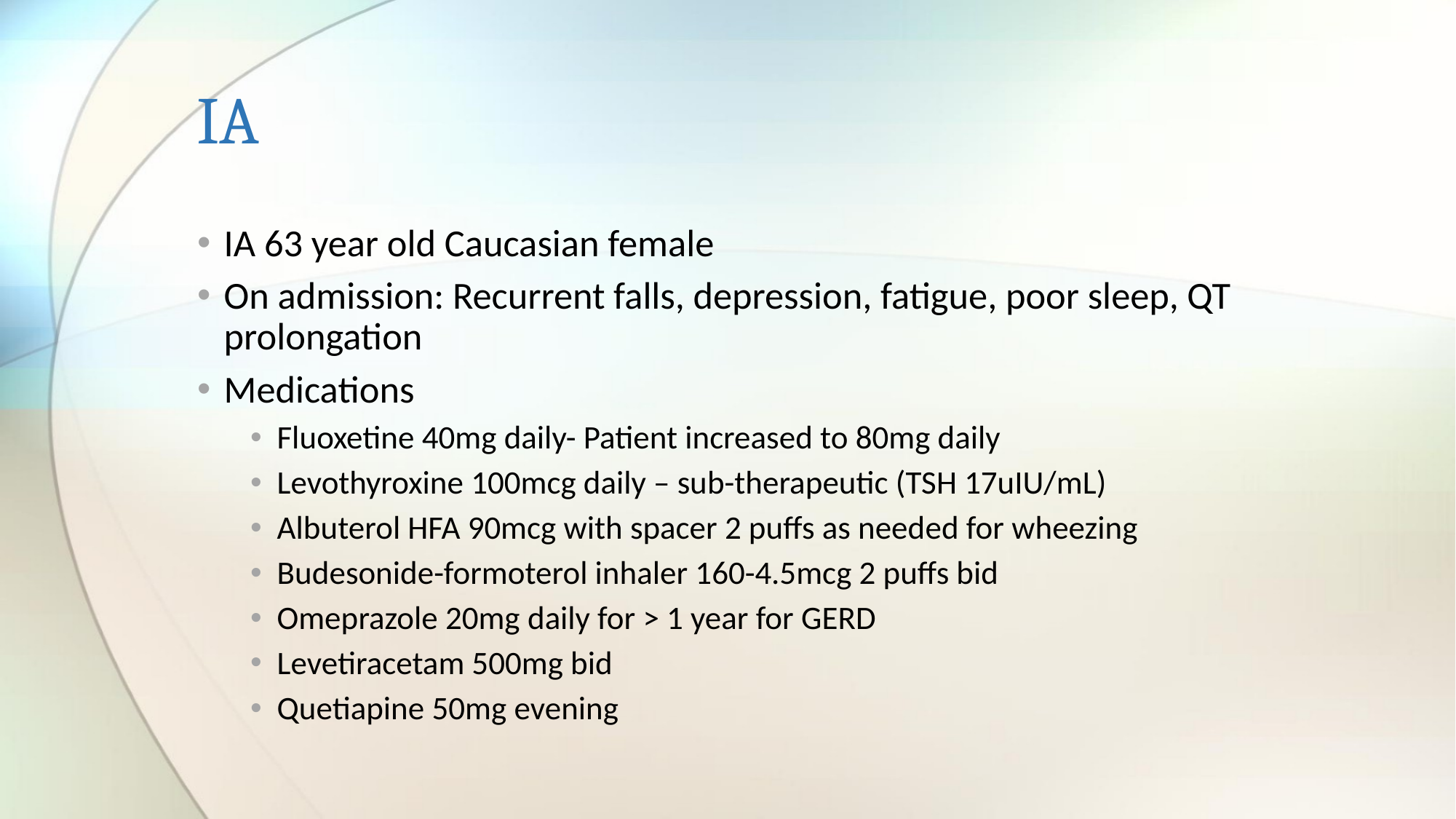

# IA
IA 63 year old Caucasian female
On admission: Recurrent falls, depression, fatigue, poor sleep, QT 			prolongation
Medications
Fluoxetine 40mg daily- Patient increased to 80mg daily
Levothyroxine 100mcg daily – sub-therapeutic (TSH 17uIU/mL)
Albuterol HFA 90mcg with spacer 2 puffs as needed for wheezing
Budesonide-formoterol inhaler 160-4.5mcg 2 puffs bid
Omeprazole 20mg daily for > 1 year for GERD
Levetiracetam 500mg bid
Quetiapine 50mg evening